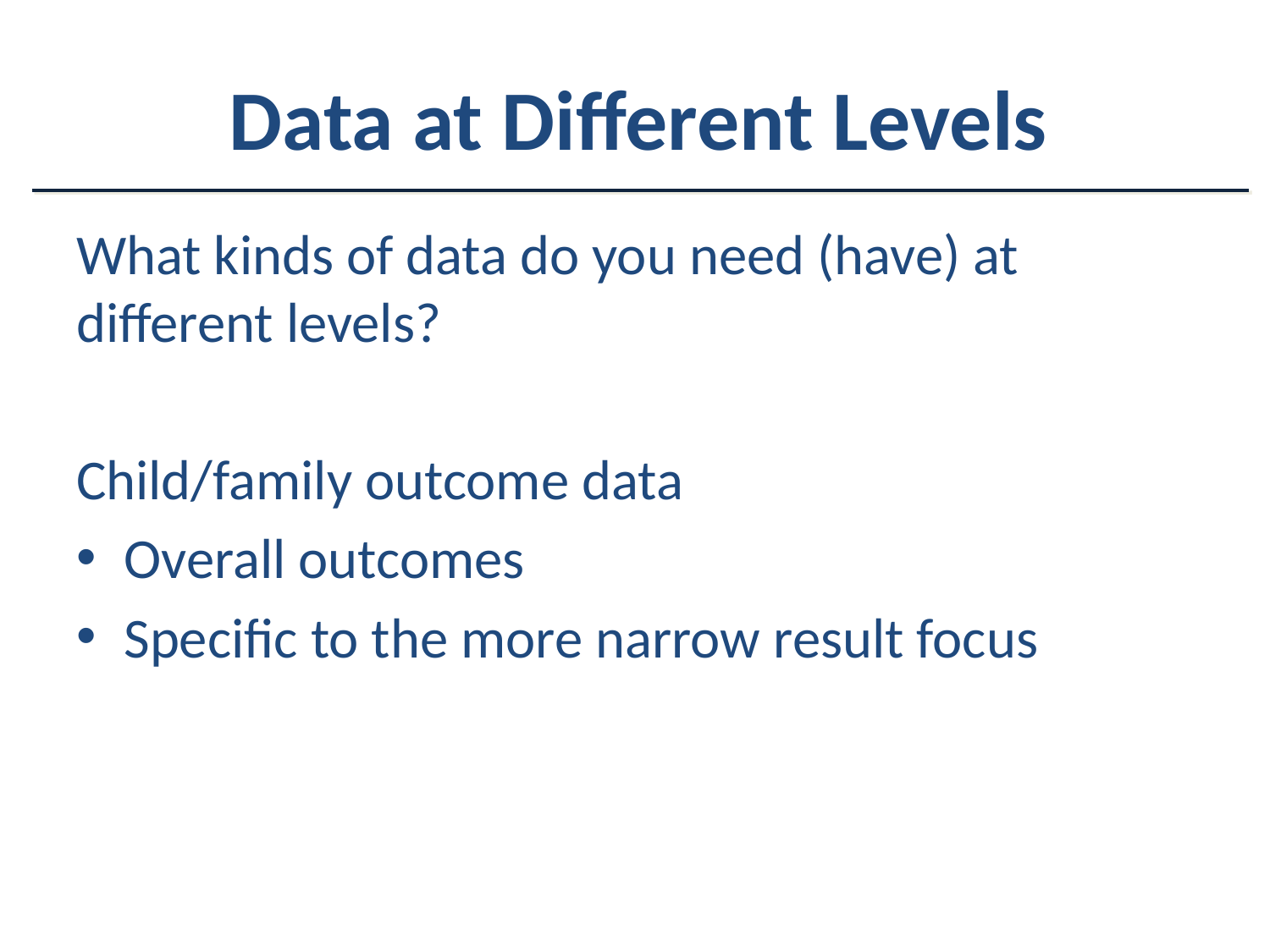

# Data at Different Levels
What kinds of data do you need (have) at different levels?

Child/family outcome data
Overall outcomes
Specific to the more narrow result focus